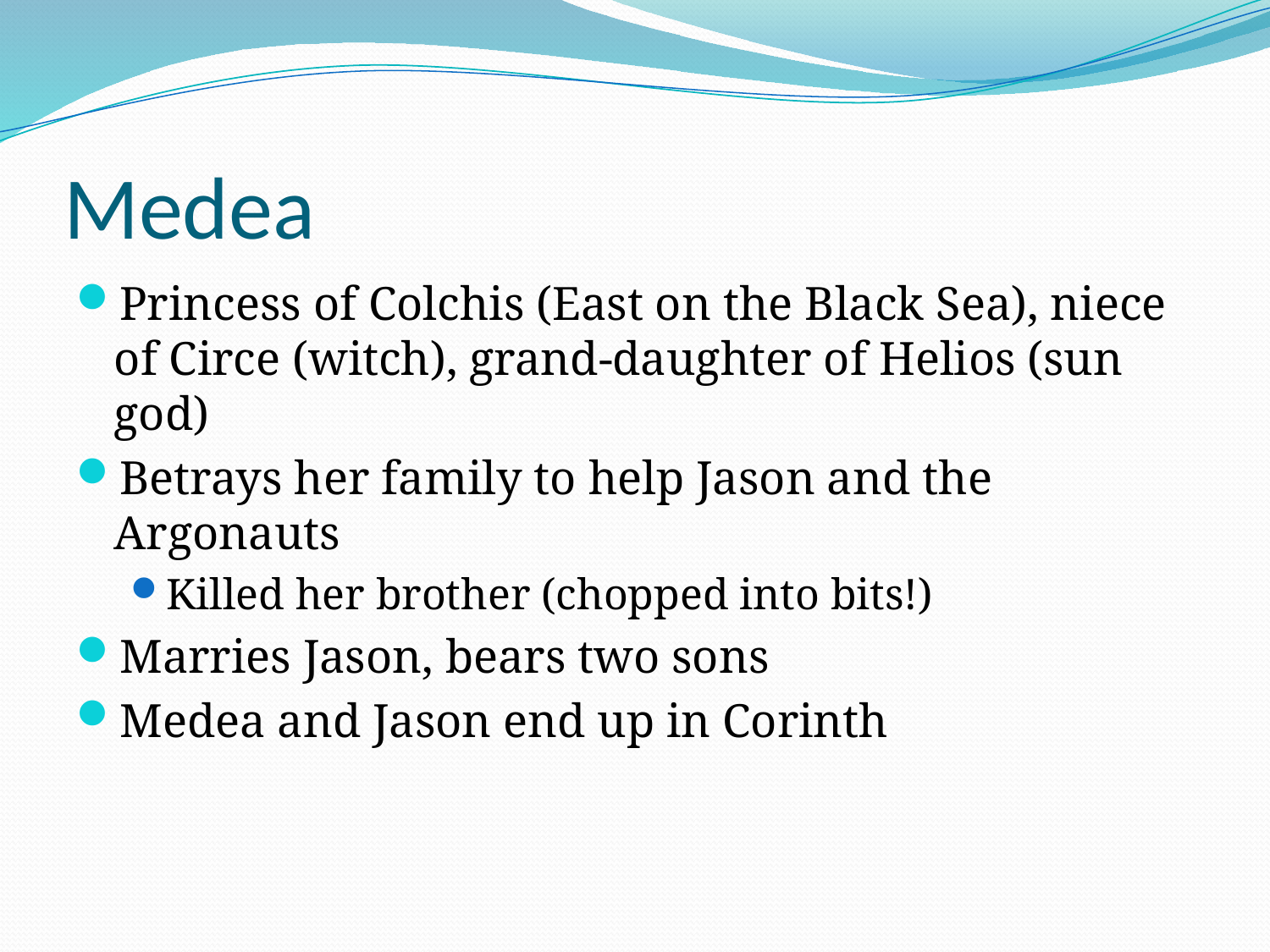

# Medea
Princess of Colchis (East on the Black Sea), niece of Circe (witch), grand-daughter of Helios (sun god)
Betrays her family to help Jason and the Argonauts
Killed her brother (chopped into bits!)
Marries Jason, bears two sons
Medea and Jason end up in Corinth